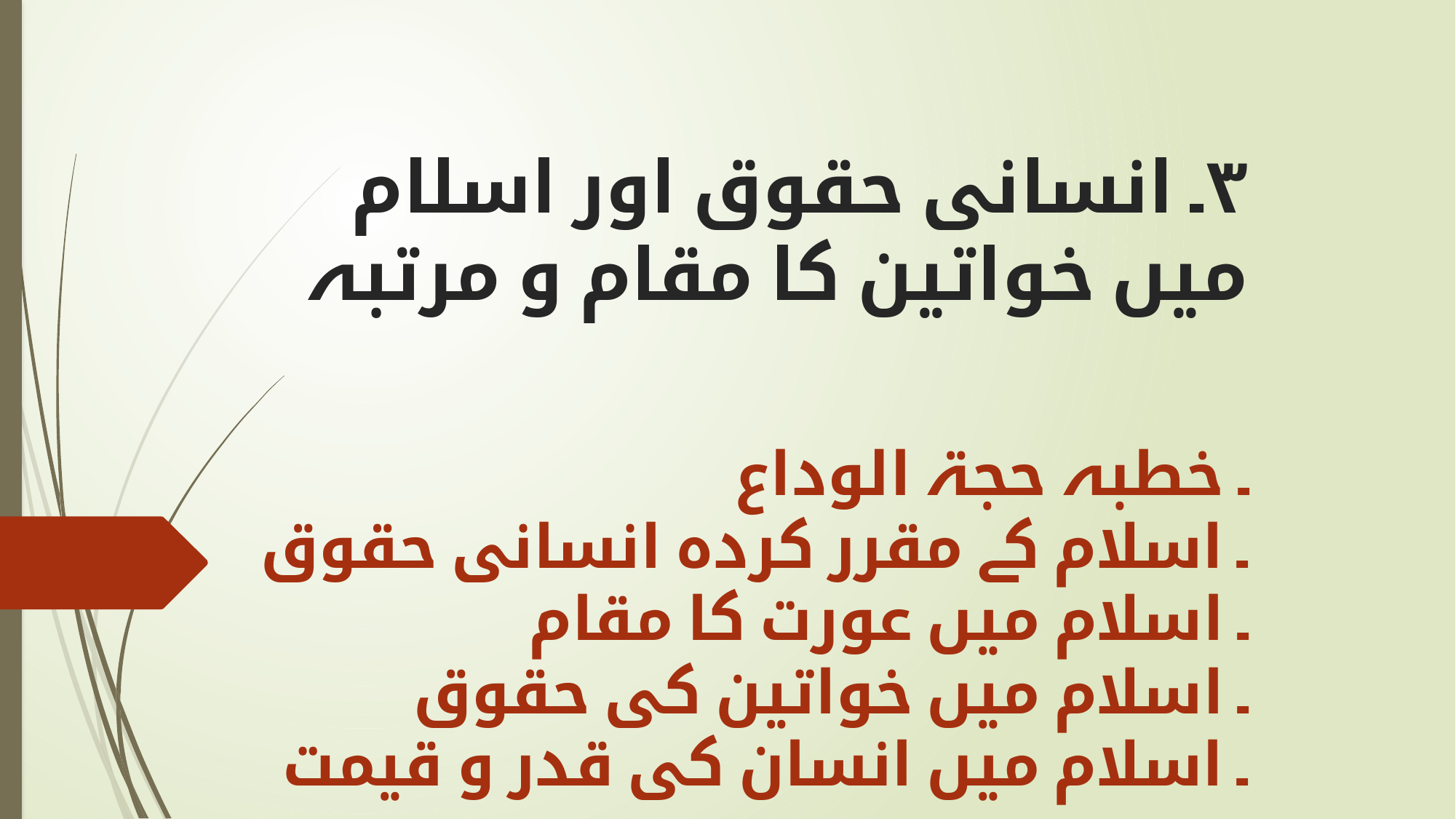

# ۳۔ انسانی حقوق اور اسلام میں خواتین کا مقام و مرتبہ ۔ خطبہ حجۃ الوداع ۔ اسلام کے مقرر کردہ انسانی حقوق ۔ اسلام میں عورت کا مقام ۔ اسلام میں خواتین کی حقوق ۔ اسلام میں انسان کی قدر و قیمت